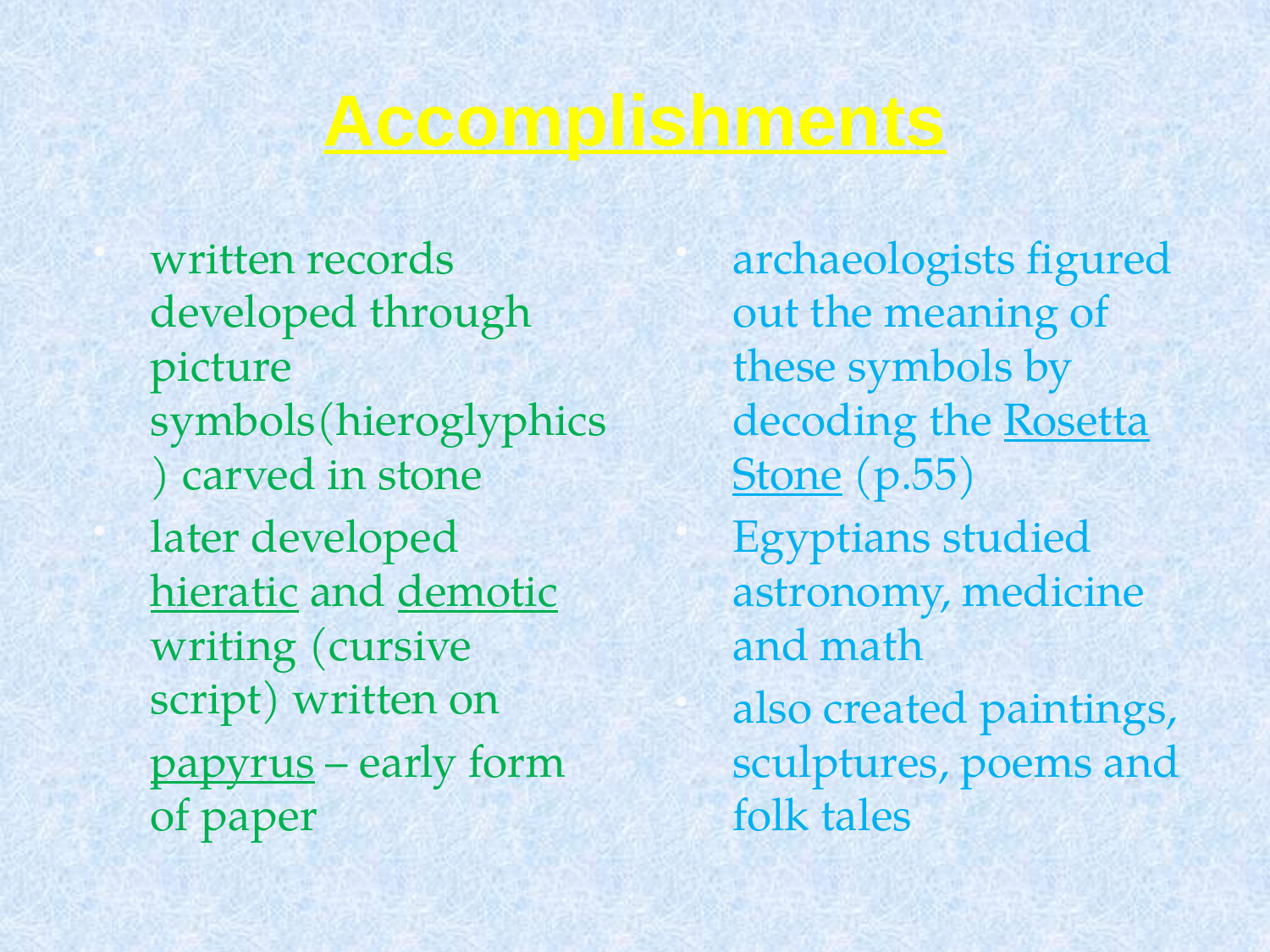

# Accomplishments
written records developed through picture symbols(hieroglyphics) carved in stone
later developed hieratic and demotic writing (cursive script) written on
	papyrus – early form of paper

archaeologists figured out the meaning of these symbols by decoding the Rosetta Stone (p.55)
Egyptians studied astronomy, medicine and math
also created paintings, sculptures, poems and folk tales